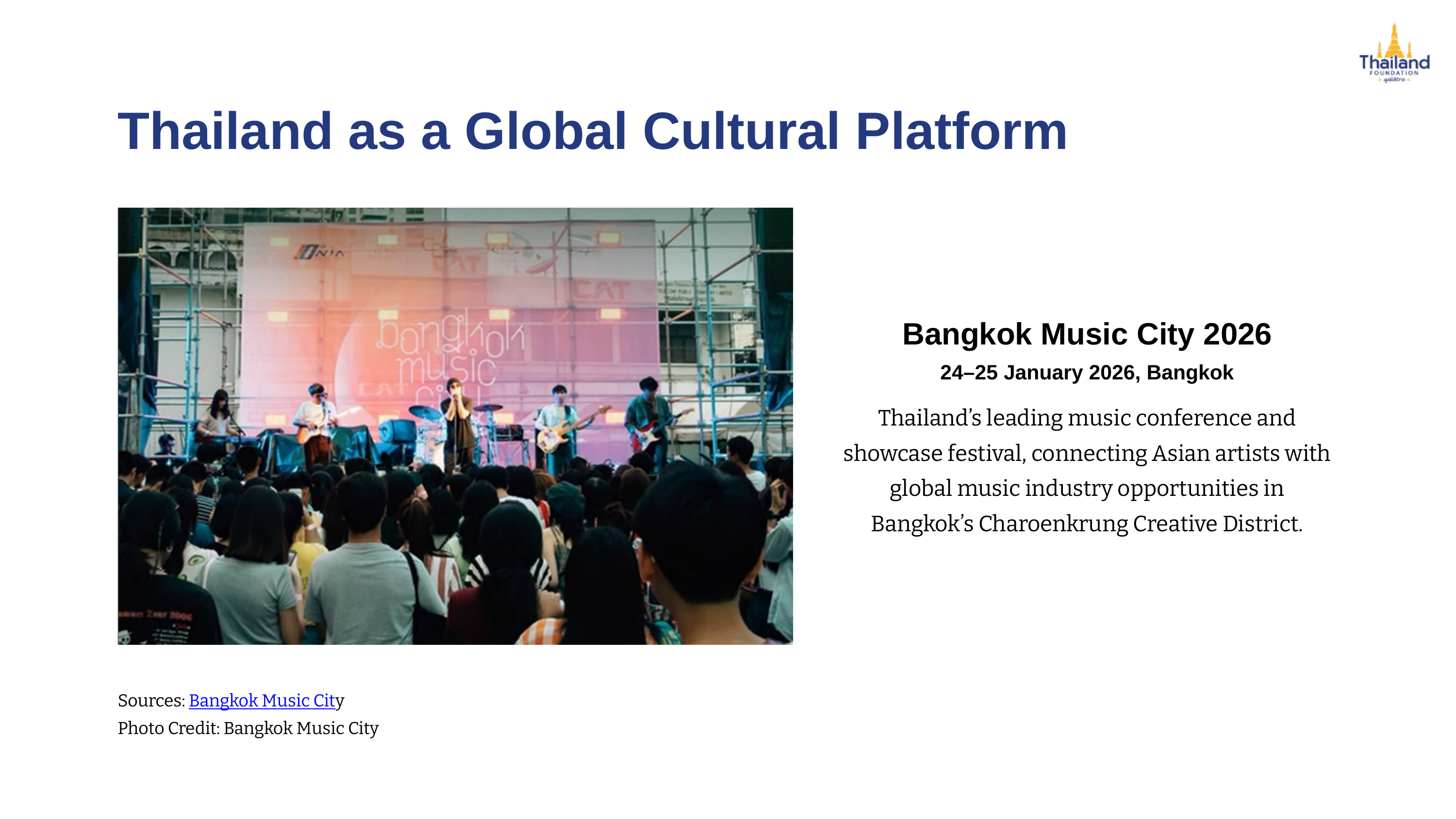

Thailand as a Global Cultural Platform

Bangkok Music City 2026
24–25 January 2026, Bangkok

Thailand’s leading music conference and showcase festival, connecting Asian artists with global music industry opportunities in Bangkok’s Charoenkrung Creative District.
Sources: Bangkok Music City
Photo Credit: Bangkok Music City